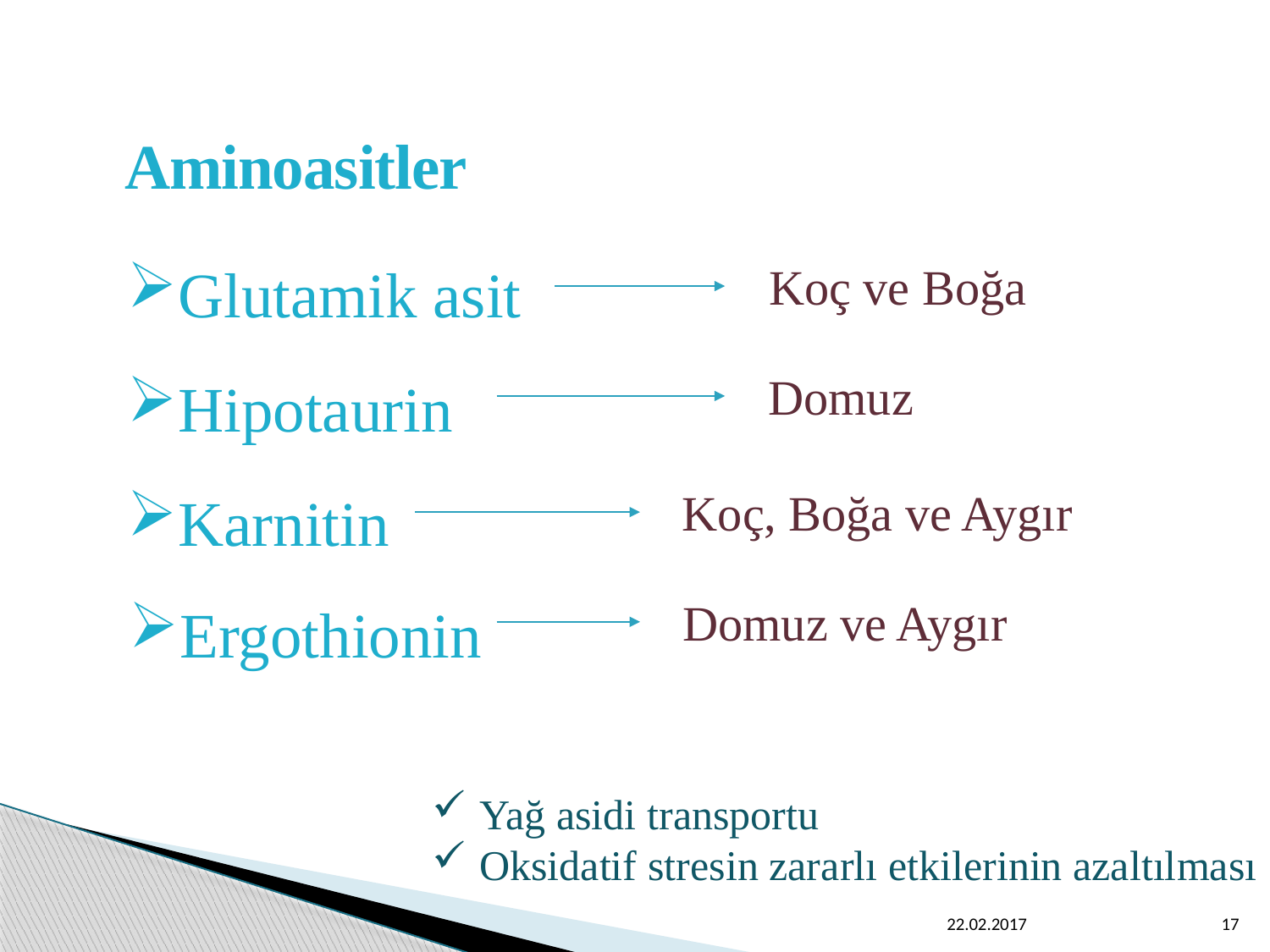

Aminoasitler
Glutamik asit
Hipotaurin
Karnitin
Koç ve Boğa
Domuz
Koç, Boğa ve Aygır
Ergothionin
Domuz ve Aygır
Yağ asidi transportu
Oksidatif stresin zararlı etkilerinin azaltılması
22.02.2017
17